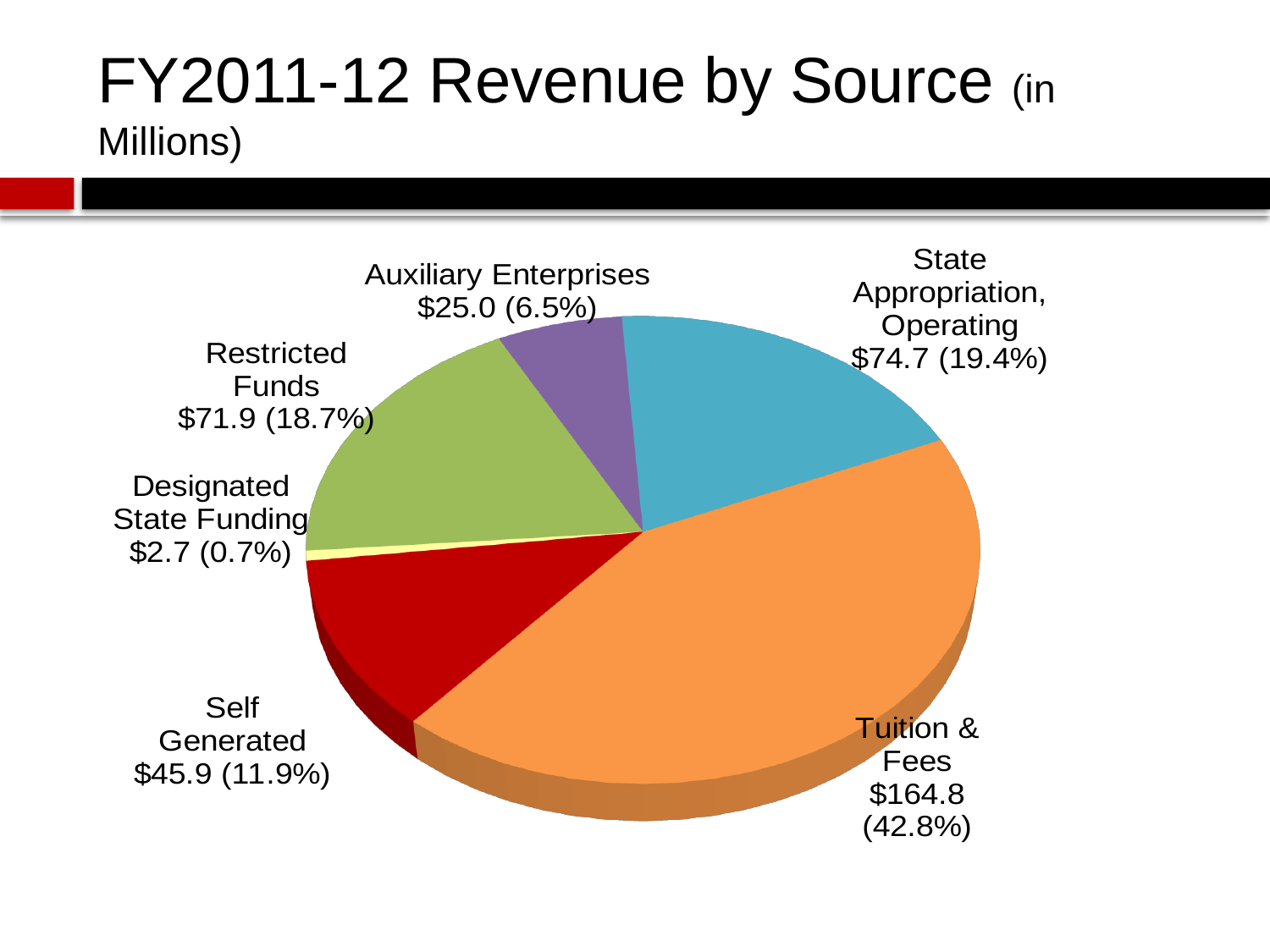

# FY2011-12 Revenue by Source (in Millions)

[unsupported chart]